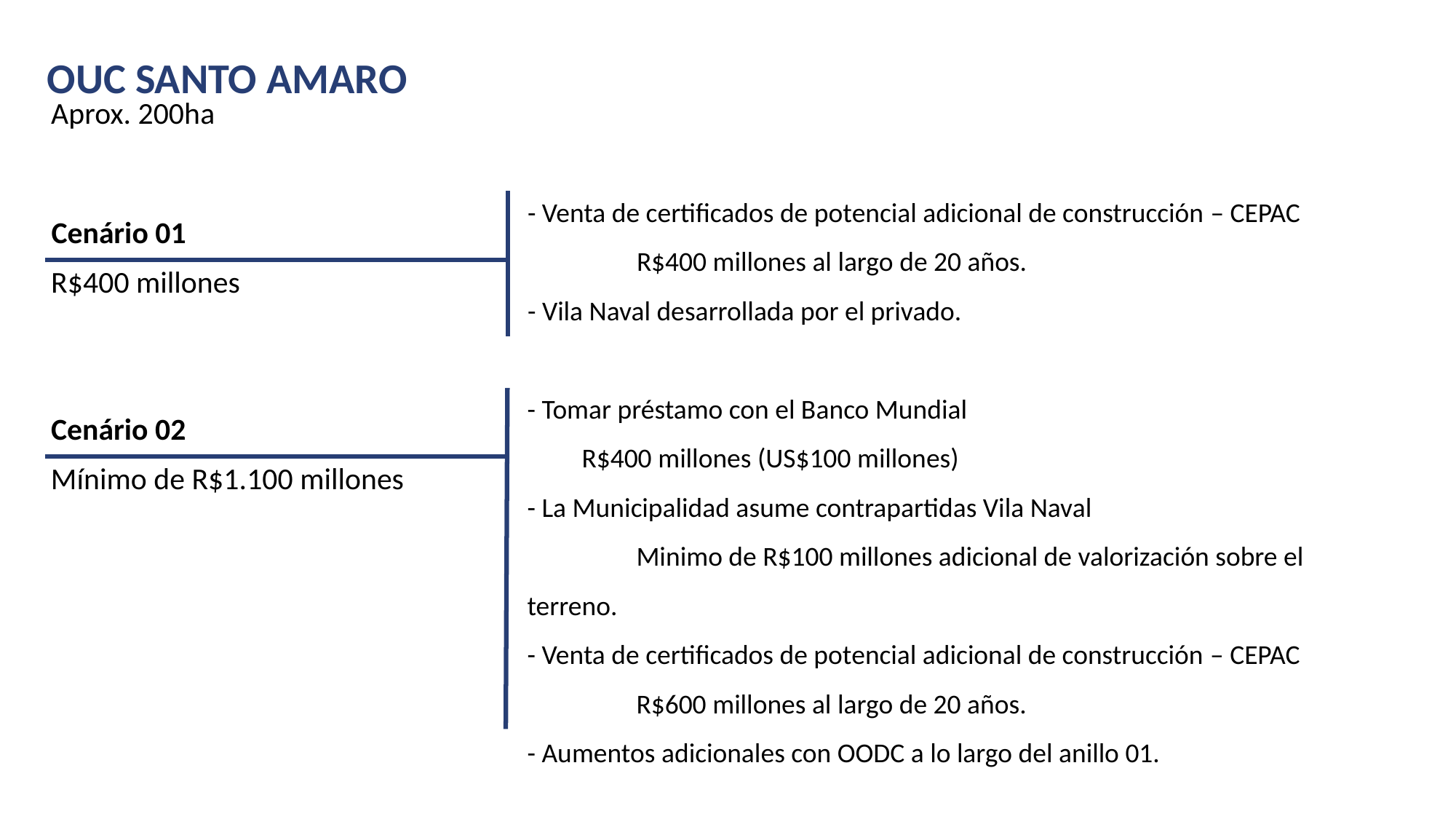

OUC SANTO AMARO

Aprox. 200ha
- Venta de certificados de potencial adicional de construcción – CEPAC 	R$400 millones al largo de 20 años.
- Vila Naval desarrollada por el privado.

Cenário 01
R$400 millones
- Tomar préstamo con el Banco Mundial
R$400 millones (US$100 millones)
- La Municipalidad asume contrapartidas Vila Naval
	Minimo de R$100 millones adicional de valorización sobre el terreno.
- Venta de certificados de potencial adicional de construcción – CEPAC 	R$600 millones al largo de 20 años.
- Aumentos adicionales con OODC a lo largo del anillo 01.

Cenário 02
Mínimo de R$1.100 millones